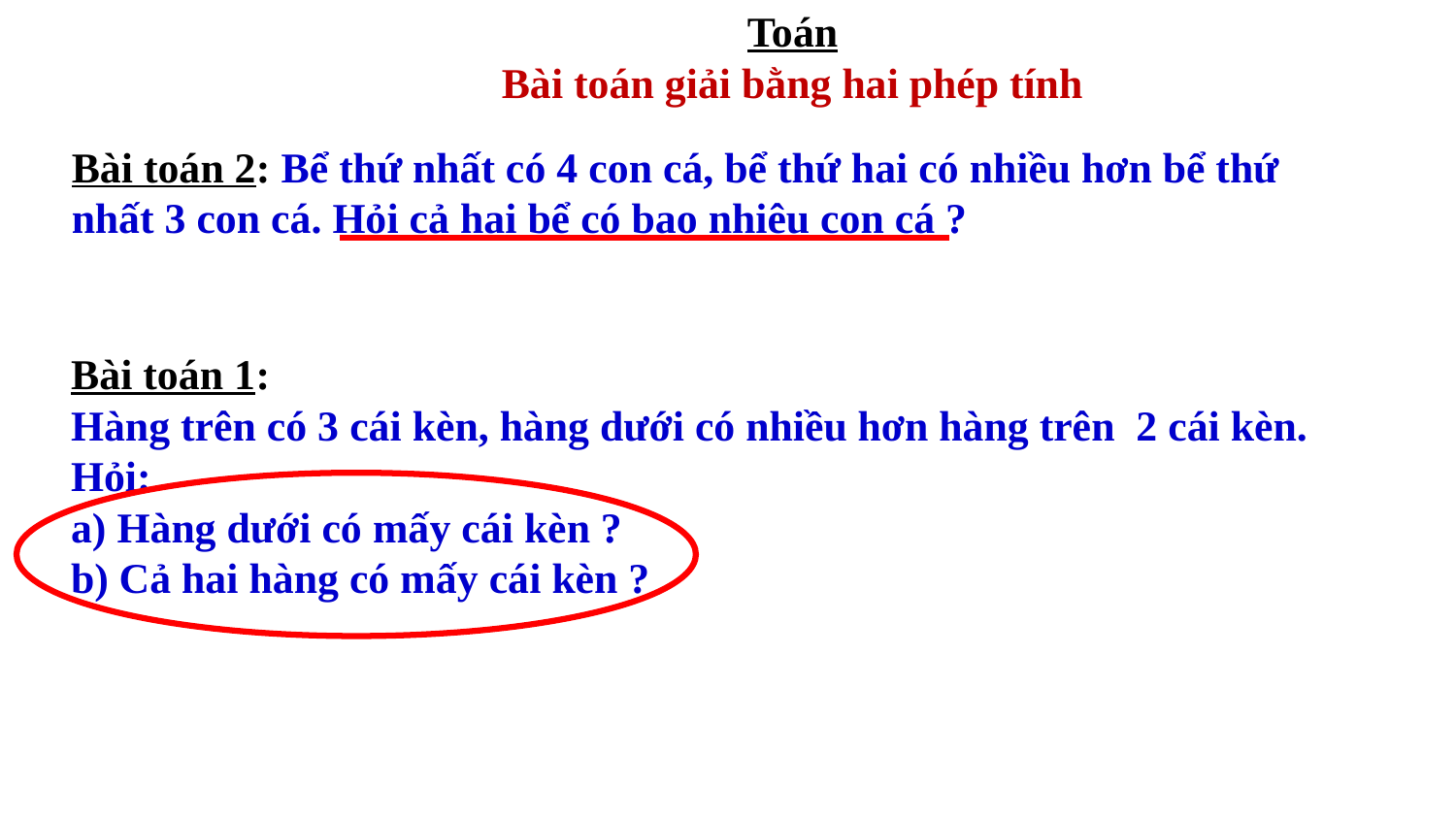

Toán
Bài toán giải bằng hai phép tính
Bài toán 2: Bể thứ nhất có 4 con cá, bể thứ hai có nhiều hơn bể thứ nhất 3 con cá. Hỏi cả hai bể có bao nhiêu con cá ?
Bài toán 1:
Hàng trên có 3 cái kèn, hàng dưới có nhiều hơn hàng trên  2 cái kèn.
Hỏi:
a) Hàng dưới có mấy cái kèn ?
b) Cả hai hàng có mấy cái kèn ?